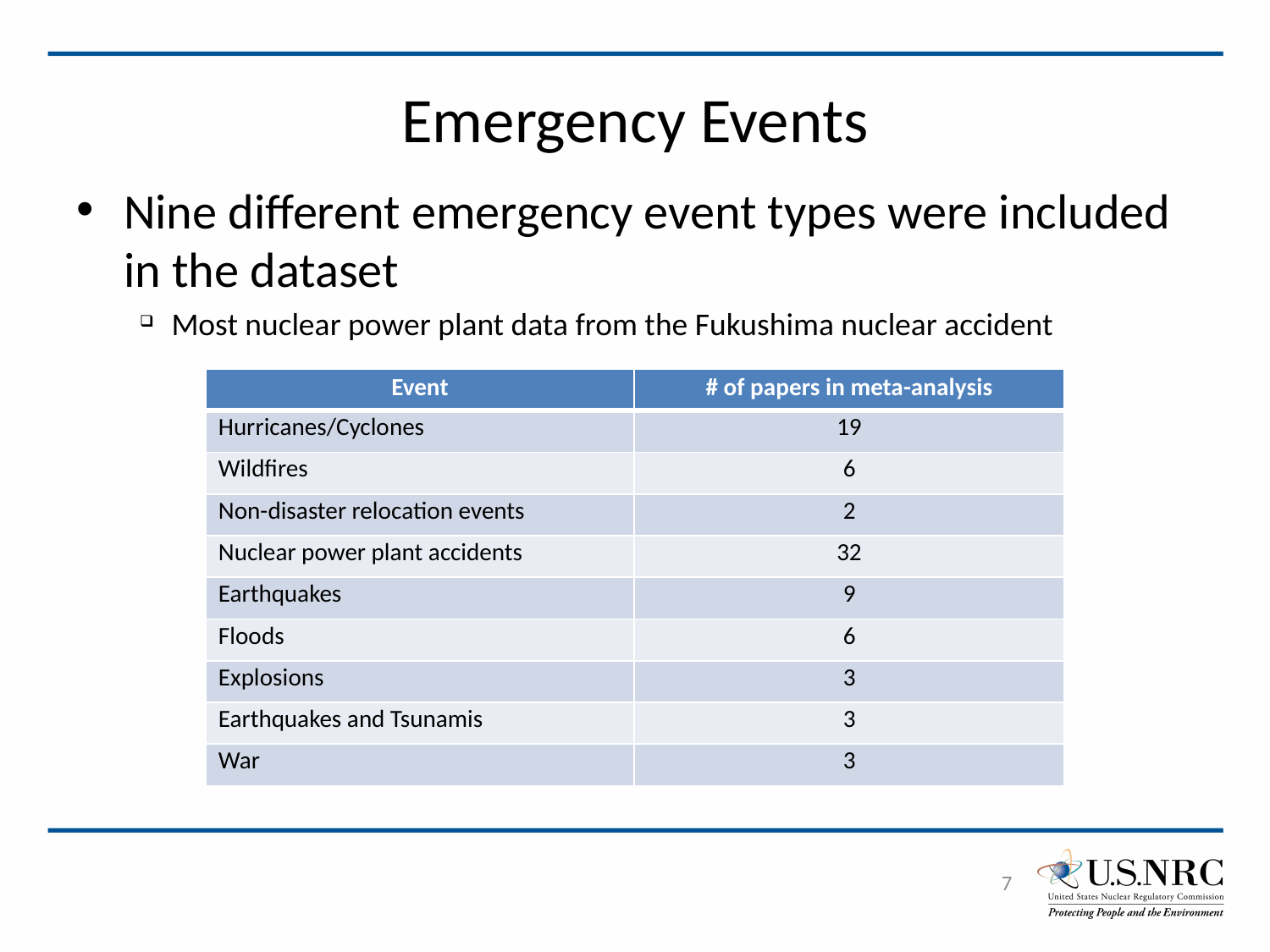

# Emergency Events
Nine different emergency event types were included in the dataset
Most nuclear power plant data from the Fukushima nuclear accident

| Event | # of papers in meta-analysis |
| --- | --- |
| Hurricanes/Cyclones | 19 |
| Wildfires | 6 |
| Non-disaster relocation events | 2 |
| Nuclear power plant accidents | 32 |
| Earthquakes | 9 |
| Floods | 6 |
| Explosions | 3 |
| Earthquakes and Tsunamis | 3 |
| War | 3 |
7